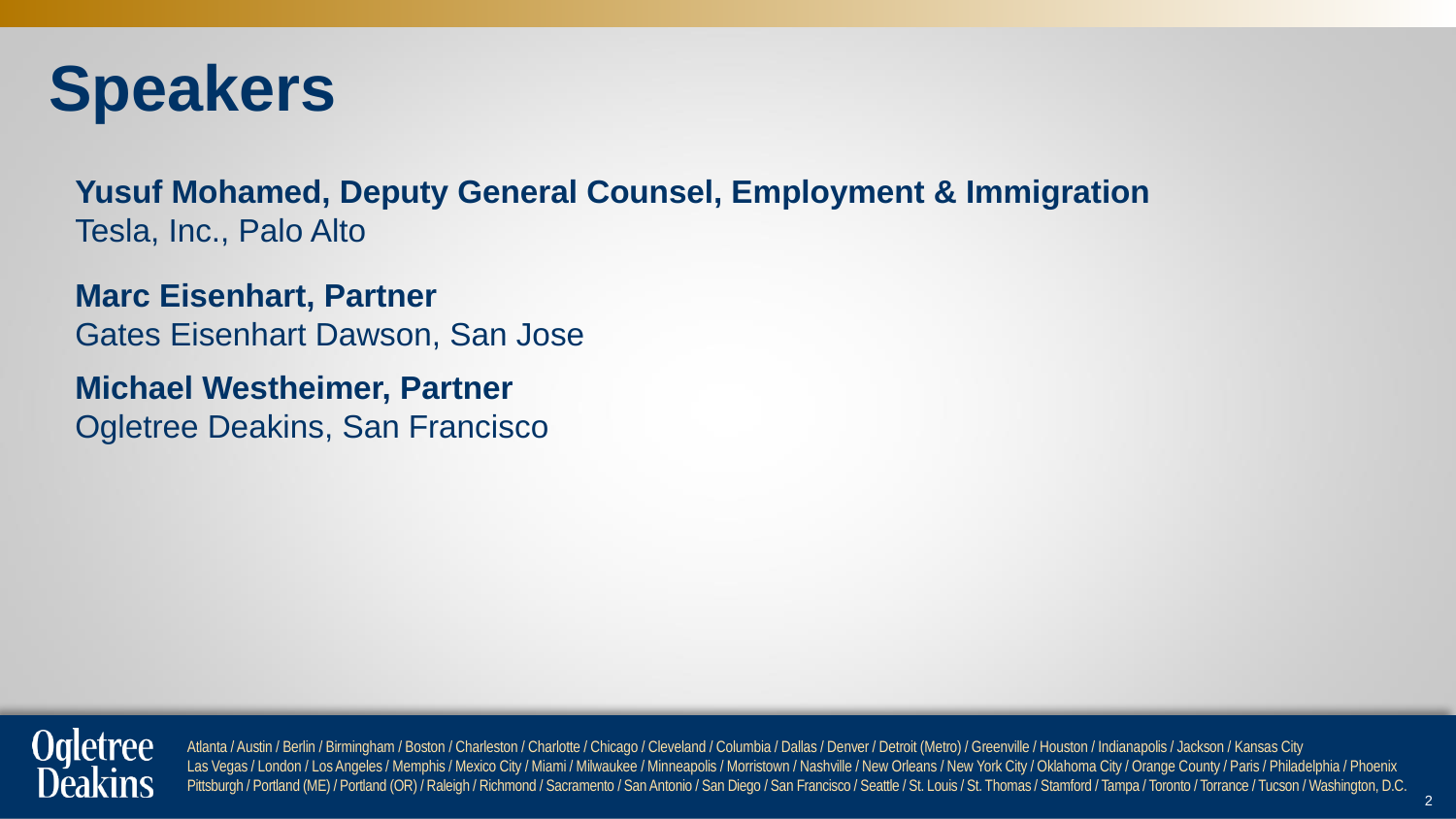

Speakers
Yusuf Mohamed, Deputy General Counsel, Employment & Immigration
Tesla, Inc., Palo Alto

Marc Eisenhart, Partner
Gates Eisenhart Dawson, San Jose
Michael Westheimer, Partner
Ogletree Deakins, San Francisco
2